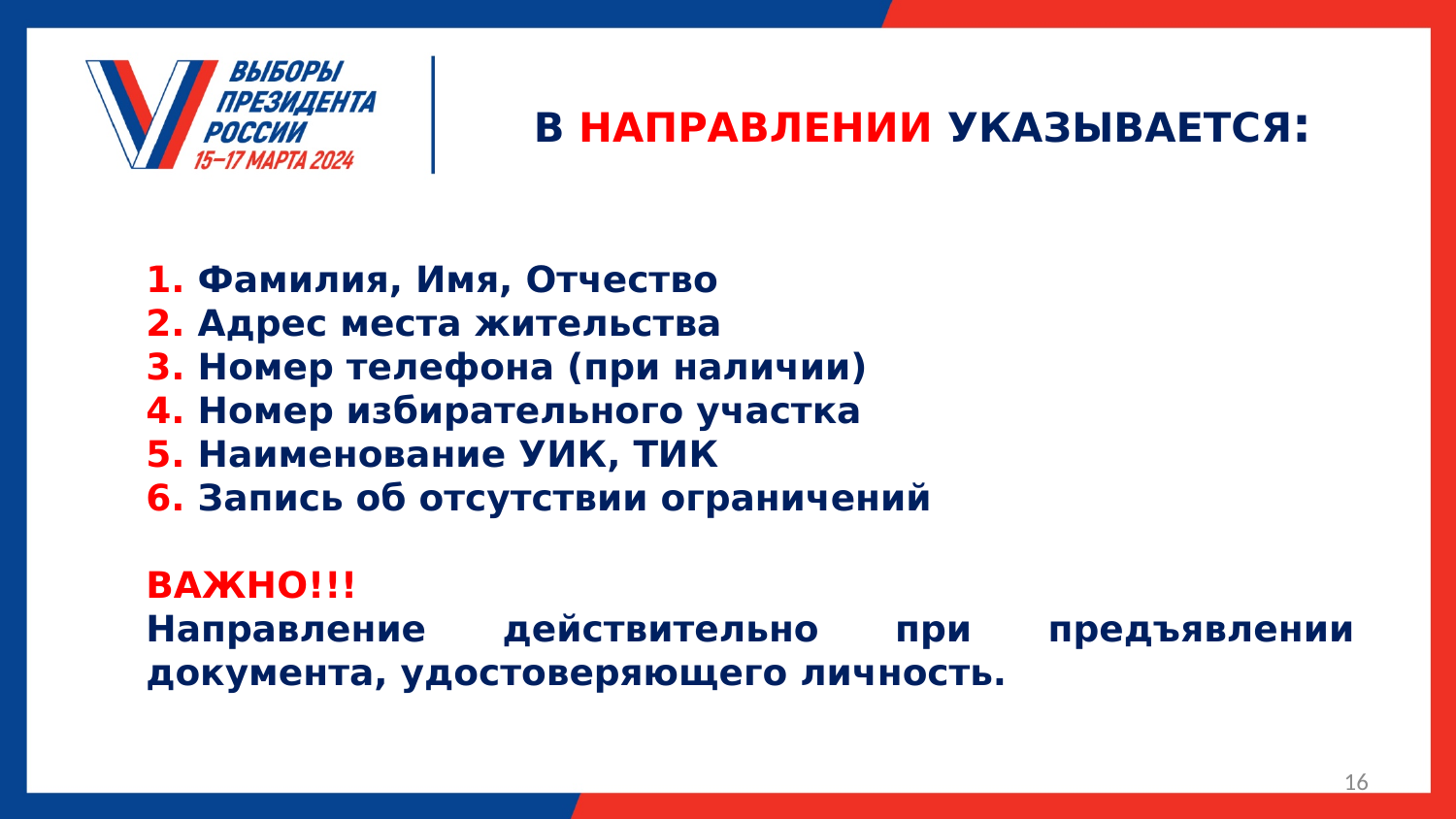

В НАПРАВЛЕНИИ УКАЗЫВАЕТСЯ:
1. Фамилия, Имя, Отчество
2. Адрес места жительства
3. Номер телефона (при наличии)
4. Номер избирательного участка
5. Наименование УИК, ТИК
6. Запись об отсутствии ограничений

ВАЖНО!!!
Направление действительно при предъявлении документа, удостоверяющего личность.
16